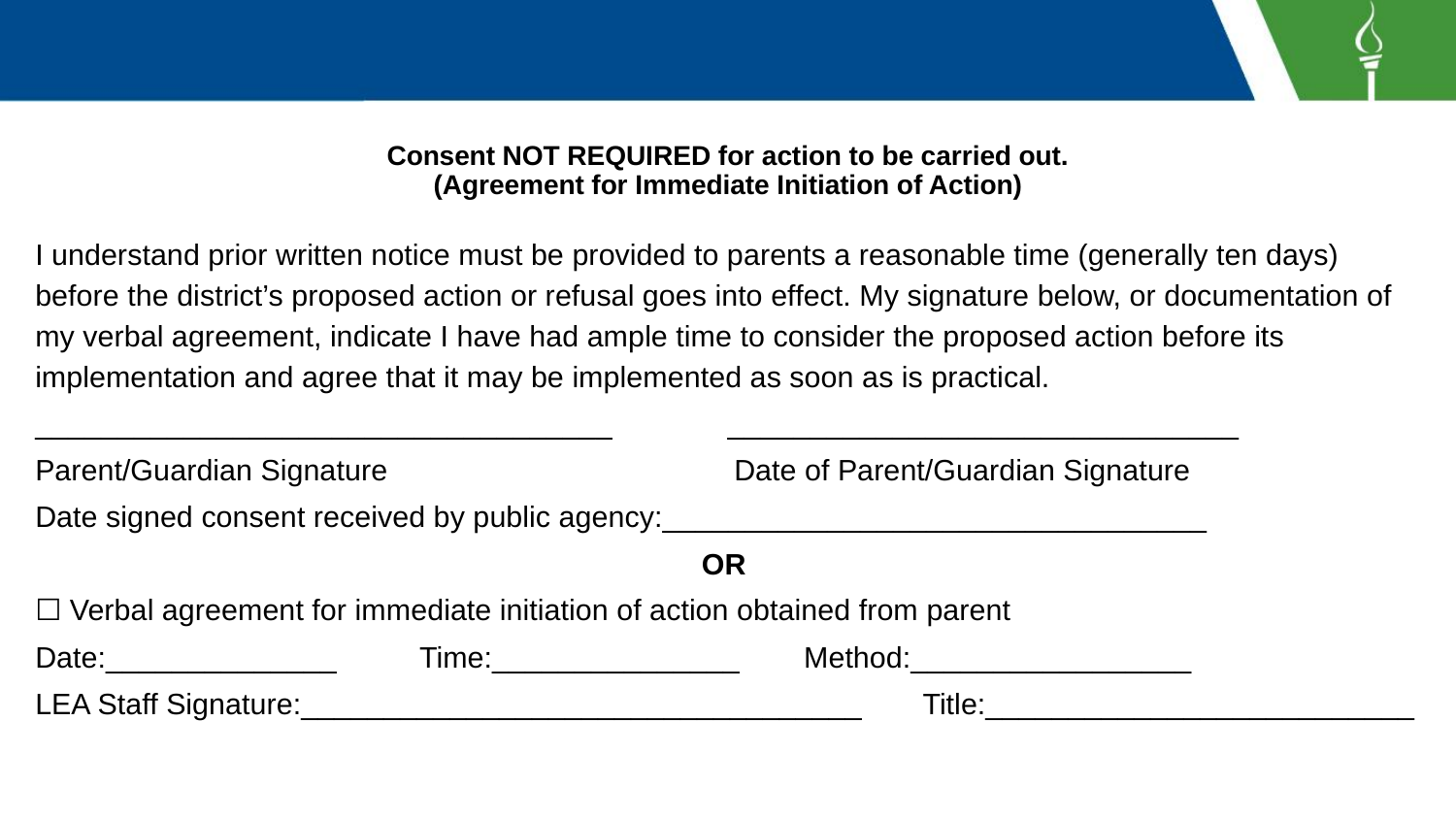

# Consent NOT REQUIRED for action to be carried out.
(Agreement for Immediate Initiation of Action)

I understand prior written notice must be provided to parents a reasonable time (generally ten days) before the district’s proposed action or refusal goes into effect. My signature below, or documentation of my verbal agreement, indicate I have had ample time to consider the proposed action before its implementation and agree that it may be implemented as soon as is practical.
___________________________________              _______________________________
Parent/Guardian Signature                                         	Date of Parent/Guardian Signature
Date signed consent received by public agency:_________________________________
OR
☐ Verbal agreement for immediate initiation of action obtained from parent
Date:______________       	Time:_______________      	Method:_________________
LEA Staff Signature:__________________________________	      Title:__________________________